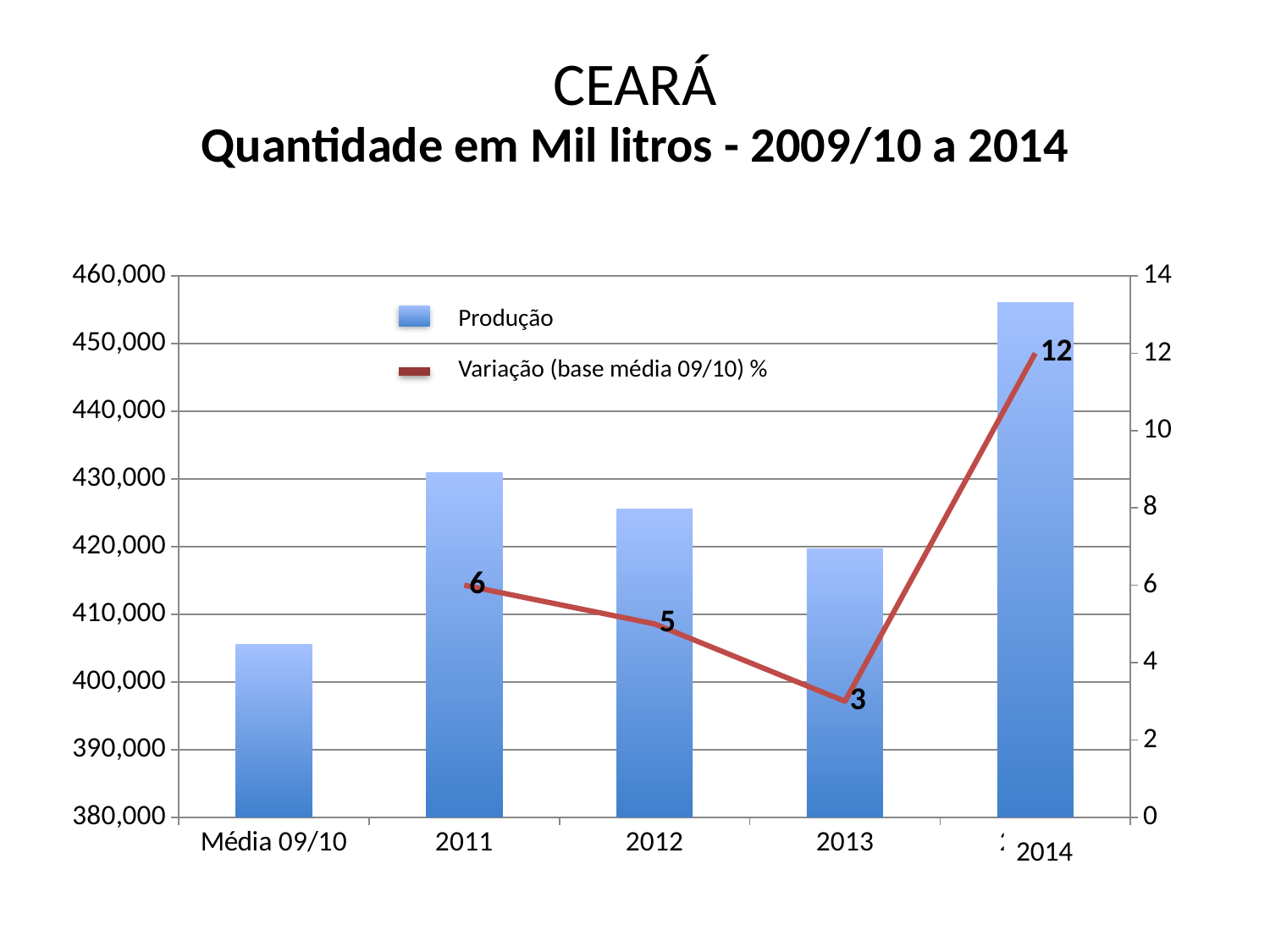

# CEARÁ
Quantidade em Mil litros - 2009/10 a 2014

### Chart

| Category |  |  |
|---|---|---|
| Média 09/10 | 405552.0 | None |
| 2011 | 430927.0 | 6.0 |
| 2012 | 425579.0 | 5.0 |
| 2013 | 419722.0 | 3.0 |
| 2014* | 456038.0 | 12.0 |
Produção

Variação (base média 09/10) %

2014